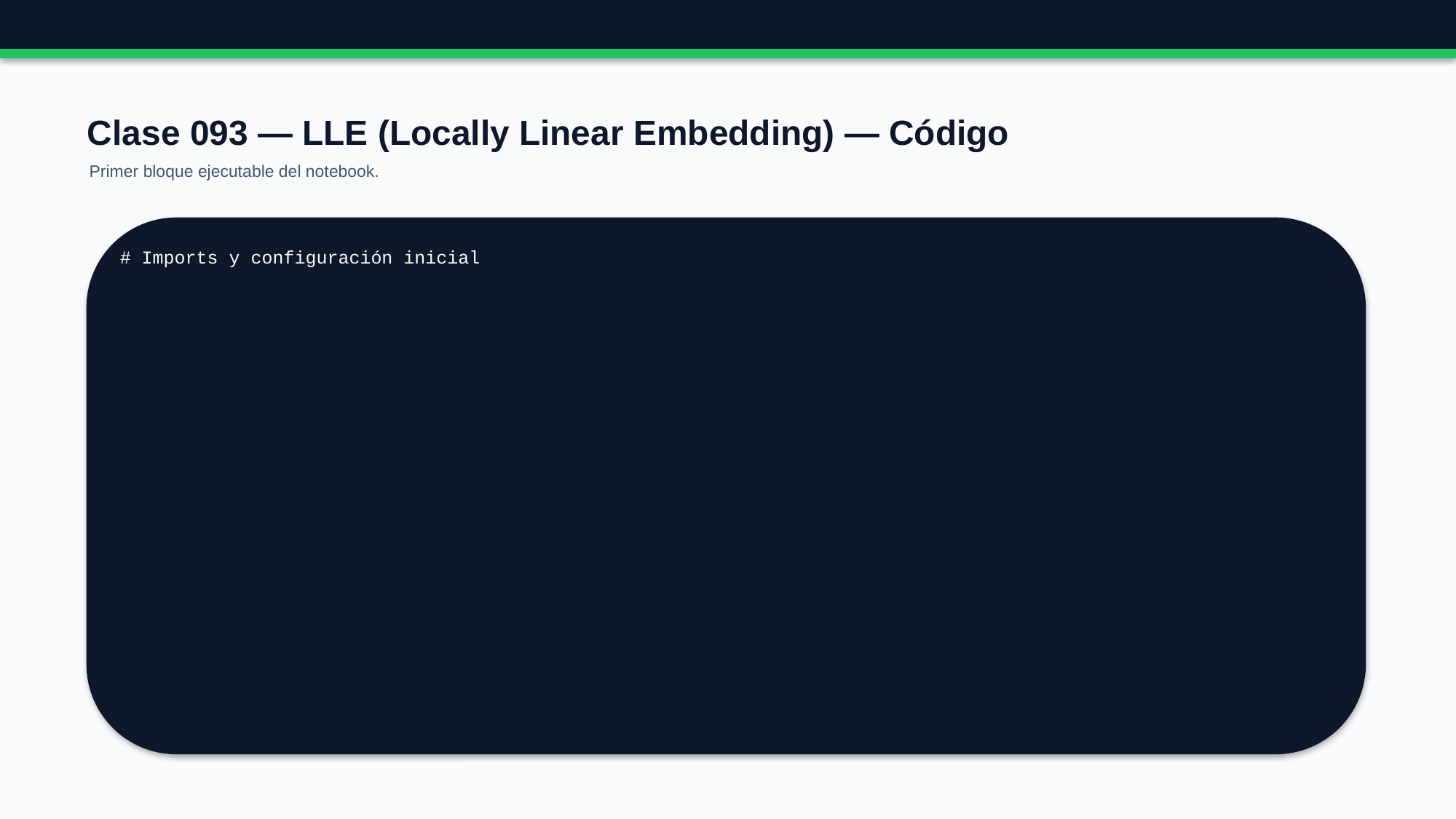

Clase 093 — LLE (Locally Linear Embedding) — Código
Primer bloque ejecutable del notebook.

# Imports y configuración inicial